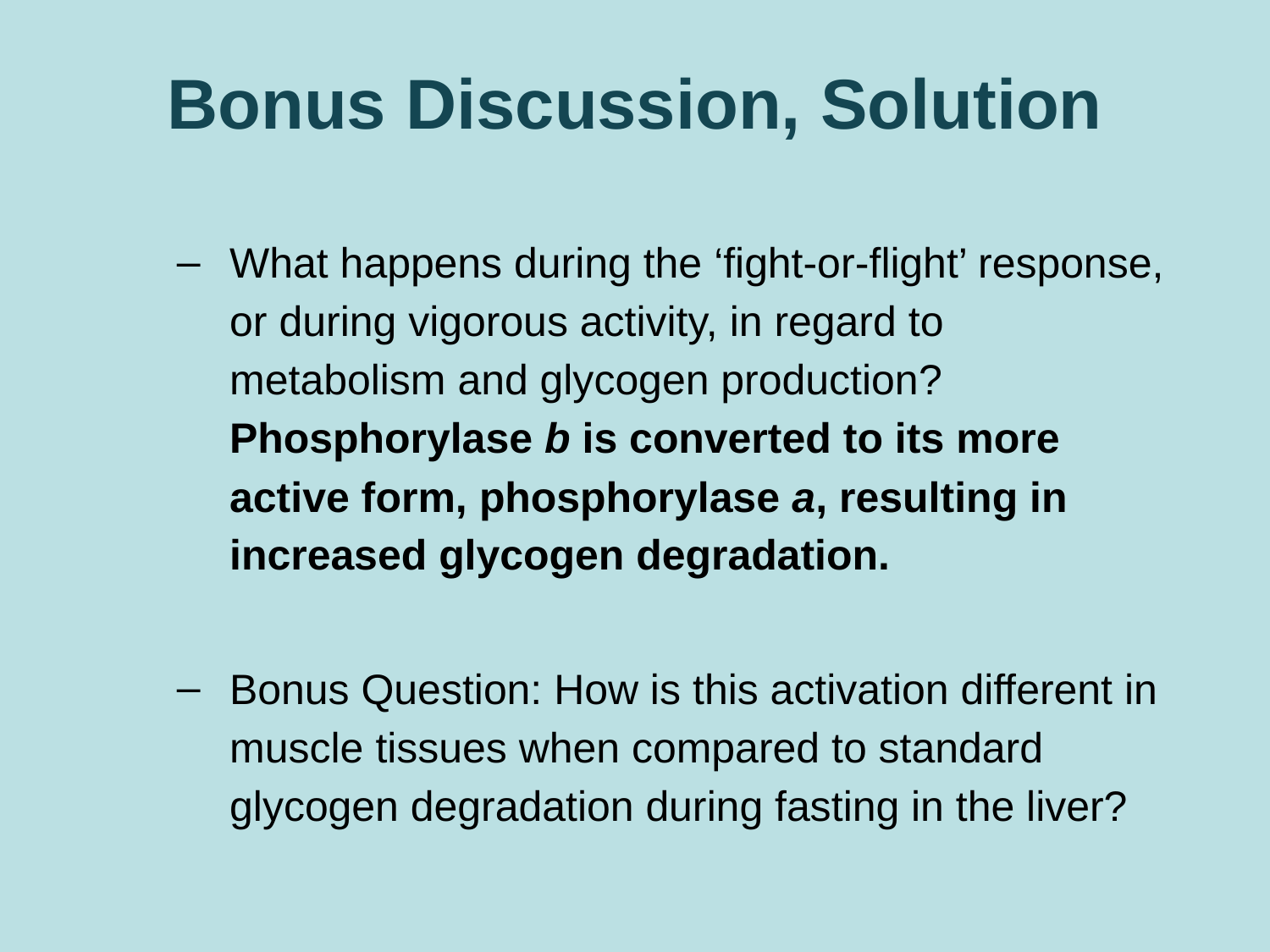

# Bonus Discussion, Solution
What happens during the ‘fight-or-flight’ response, or during vigorous activity, in regard to metabolism and glycogen production? Phosphorylase b is converted to its more active form, phosphorylase a, resulting in increased glycogen degradation.

Bonus Question: How is this activation different in muscle tissues when compared to standard glycogen degradation during fasting in the liver?